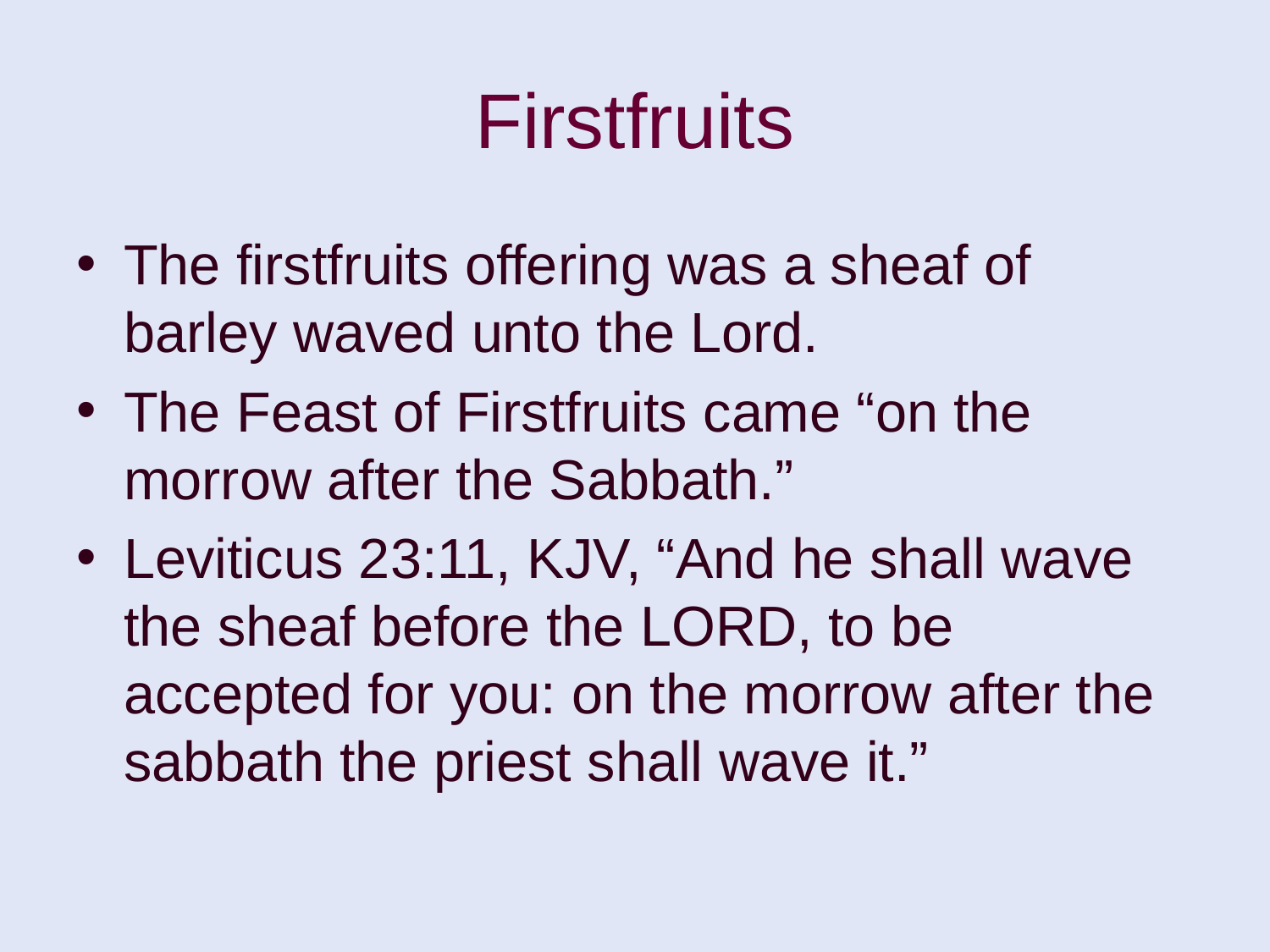

# Firstfruits
The firstfruits offering was a sheaf of barley waved unto the Lord.
The Feast of Firstfruits came “on the morrow after the Sabbath.”
Leviticus 23:11, KJV, “And he shall wave the sheaf before the LORD, to be accepted for you: on the morrow after the sabbath the priest shall wave it.”